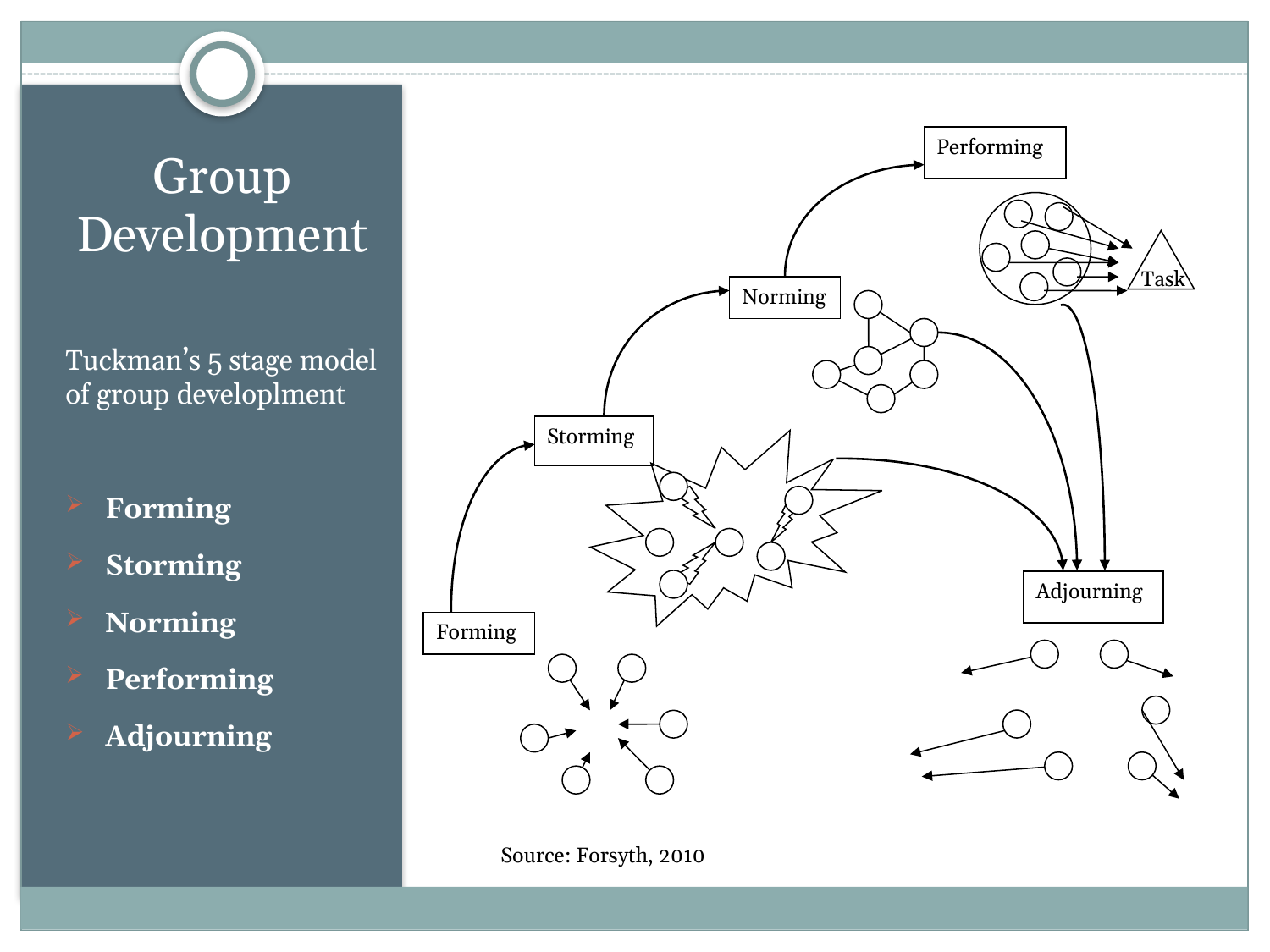

Performing

Task

Norming

Storming

Adjourning
Forming

Group Development

Tuckman’s 5 stage model of group developlment

Forming
Storming
Norming
Performing
Adjourning
Source: Forsyth, 2010